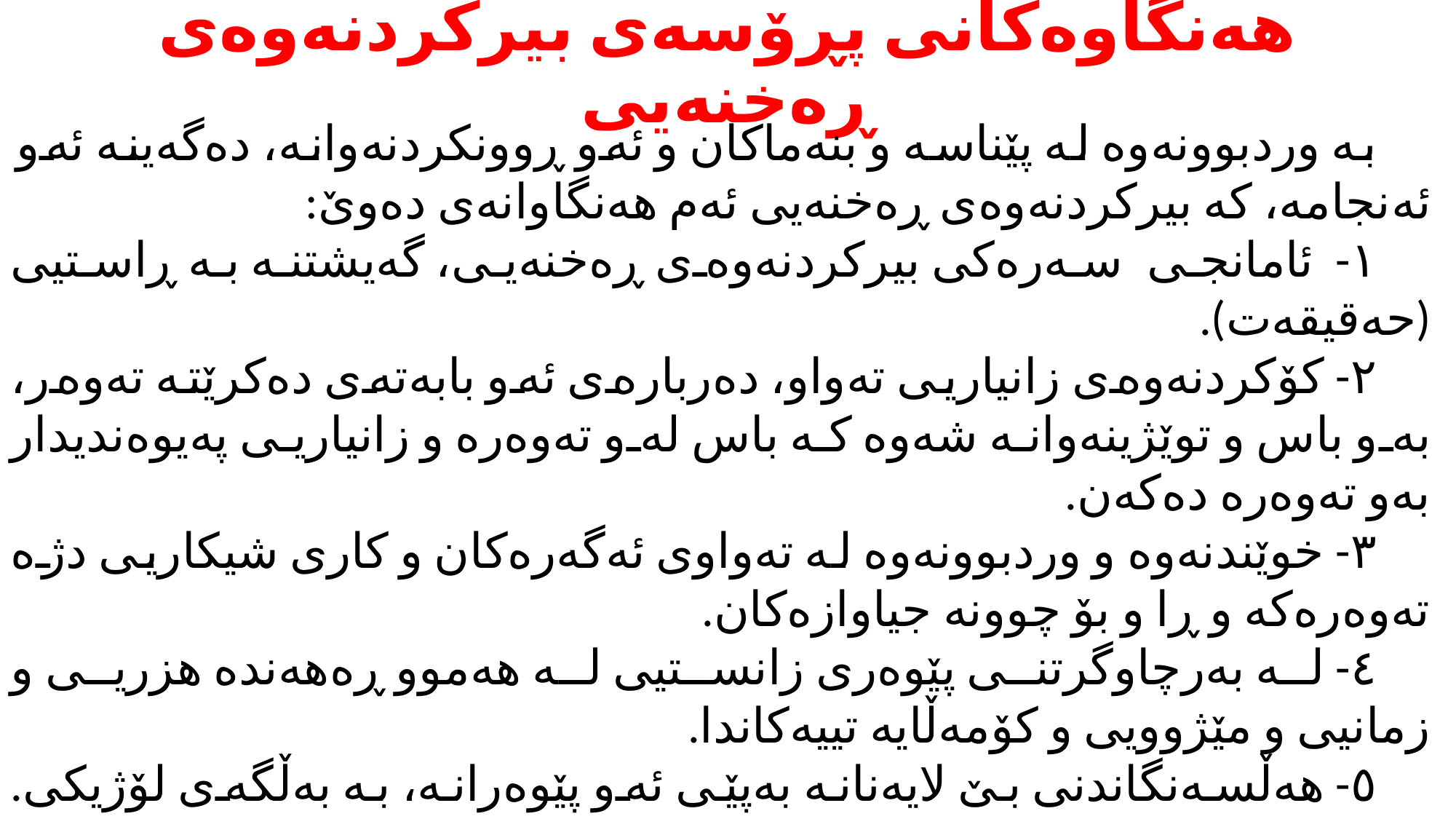

# هەنگاوەکانی پڕۆسەی بیرکردنەوەی ڕەخنەیی
بە وردبوونەوە لە پێناسه‌ و بنەماکان و ئەو ڕوونکردنەوانە، دەگەینە ئەو ئەنجامە، کە بیرکردنەوەی ڕەخنەیی ئەم هەنگاوانەی دەوێ:
١-  ئامانجی سەرەکی بیرکردنەوەی ڕەخنەیی، گەیشتنە بە ڕاستیی (حەقیقەت).
٢- کۆکردنەوەی زانیاریی تەواو، دەربارەی ئەو بابەتەی دەکرێتە تەوەر، بەو باس و توێژینەوانە شەوە كە باس لەو تەوەرە و زانیاریی پەیوەندیدار بەو تەوەرە دەکەن.
٣- خوێندنەوە و وردبوونەوە لە تەواوی ئەگەرەکان و کاری شیکاریی دژە تەوەرەکە و ڕا و بۆ چوونە جیاوازەکان.
٤- لە بەرچاوگرتنی پێوەری زانستیی لە هەموو ڕەهەندە هزریی و زمانیی و مێژوویی و كۆمەڵایە تییەكاندا.
٥- هەڵسەنگاندنی بێ لایەنانە بەپێی ئەو پێوەرانە، بە بەڵگەی لۆژیکی. ئەمەش هەمووی پێویستی بە وردبینی، پەلەنەکردن، بازنەدان بەسەر قۆناغەکاندا، بابەتیی بوون، بێلایەنیی، نەبوونی دەمارگیریی، نەبوونی بڕیاری پێشوەختی هەیە.